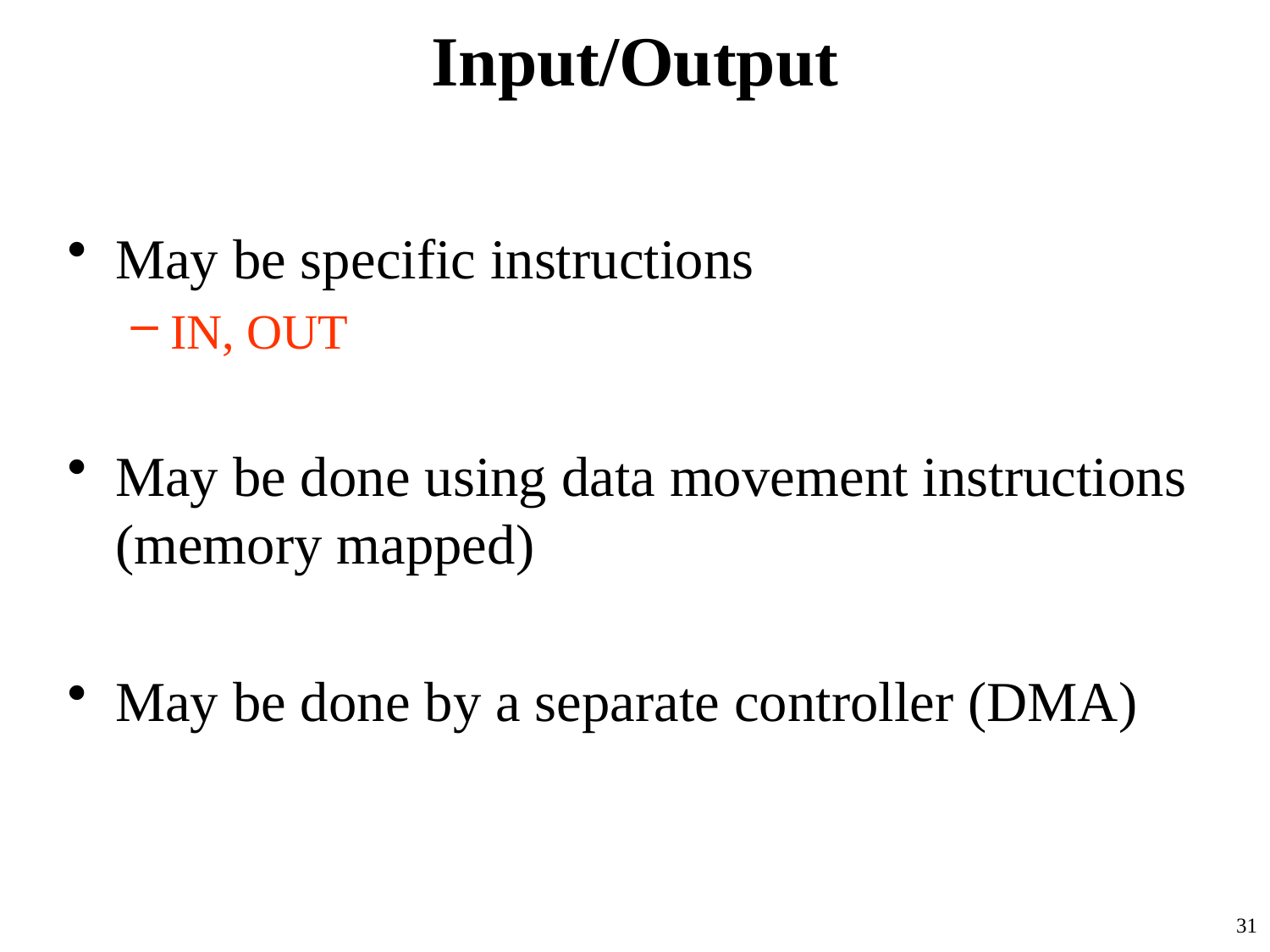

# Input/Output
May be specific instructions
IN, OUT

May be done using data movement instructions (memory mapped)

May be done by a separate controller (DMA)

31